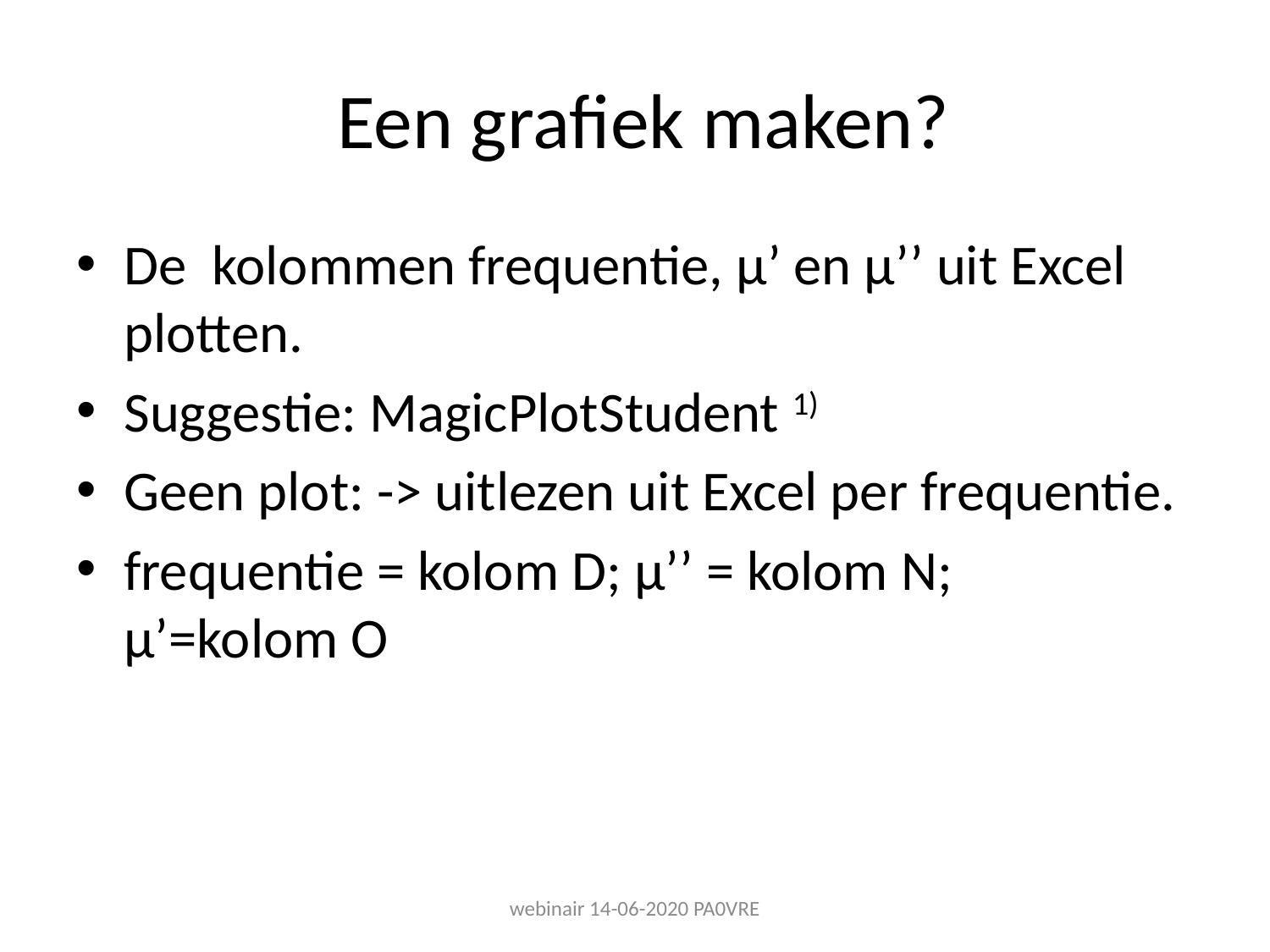

# Een grafiek maken?
De  kolommen frequentie, µ’ en µ’’ uit Excel plotten.
Suggestie: MagicPlotStudent 1)
Geen plot: -> uitlezen uit Excel per frequentie.
frequentie = kolom D; µ’’ = kolom N; 	µ’=kolom O

webinair 14-06-2020 PA0VRE